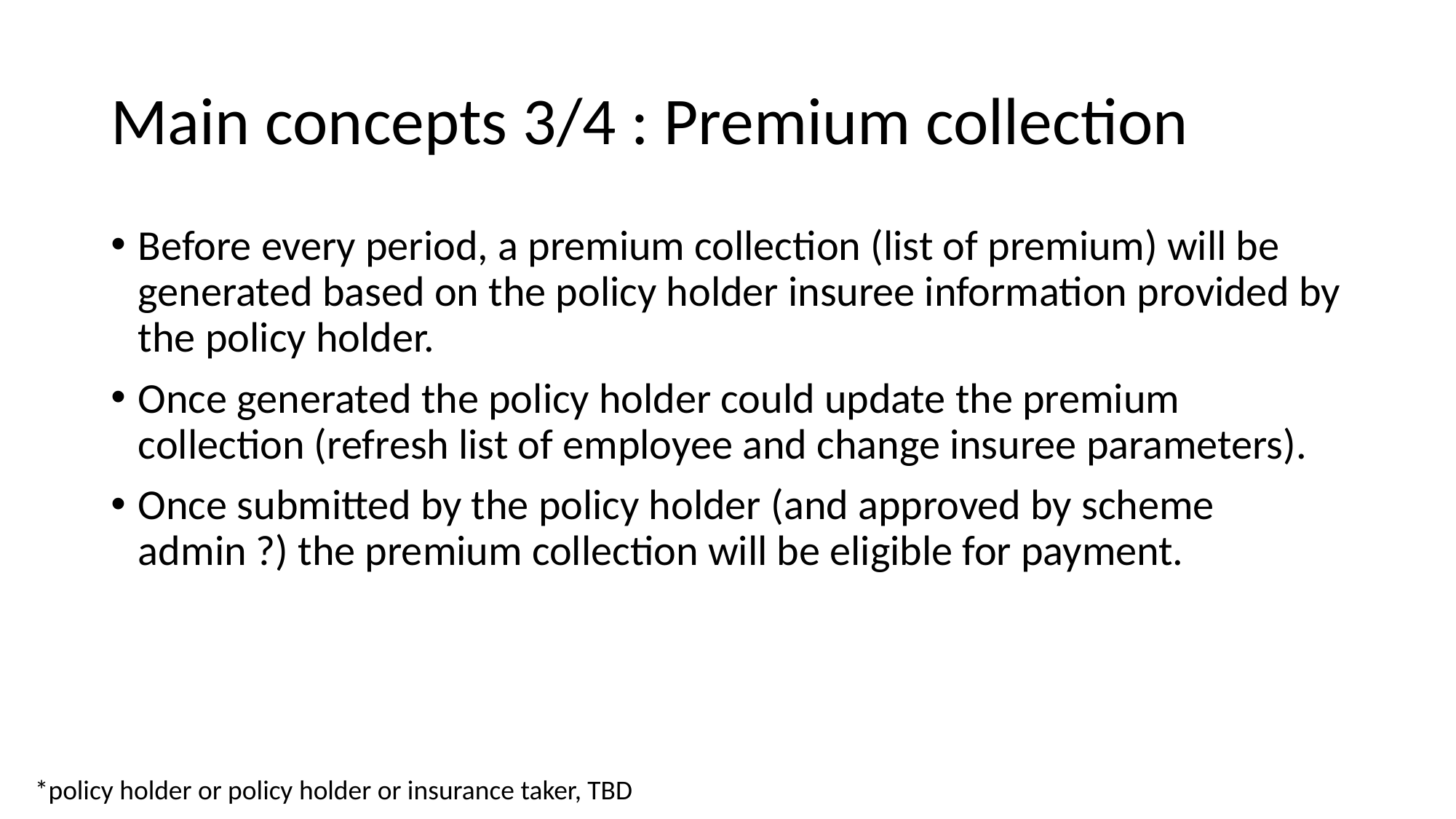

# Main concepts 3/4 : Premium collection
Before every period, a premium collection (list of premium) will be generated based on the policy holder insuree information provided by the policy holder.
Once generated the policy holder could update the premium collection (refresh list of employee and change insuree parameters).
Once submitted by the policy holder (and approved by scheme admin ?) the premium collection will be eligible for payment.
*policy holder or policy holder or insurance taker, TBD